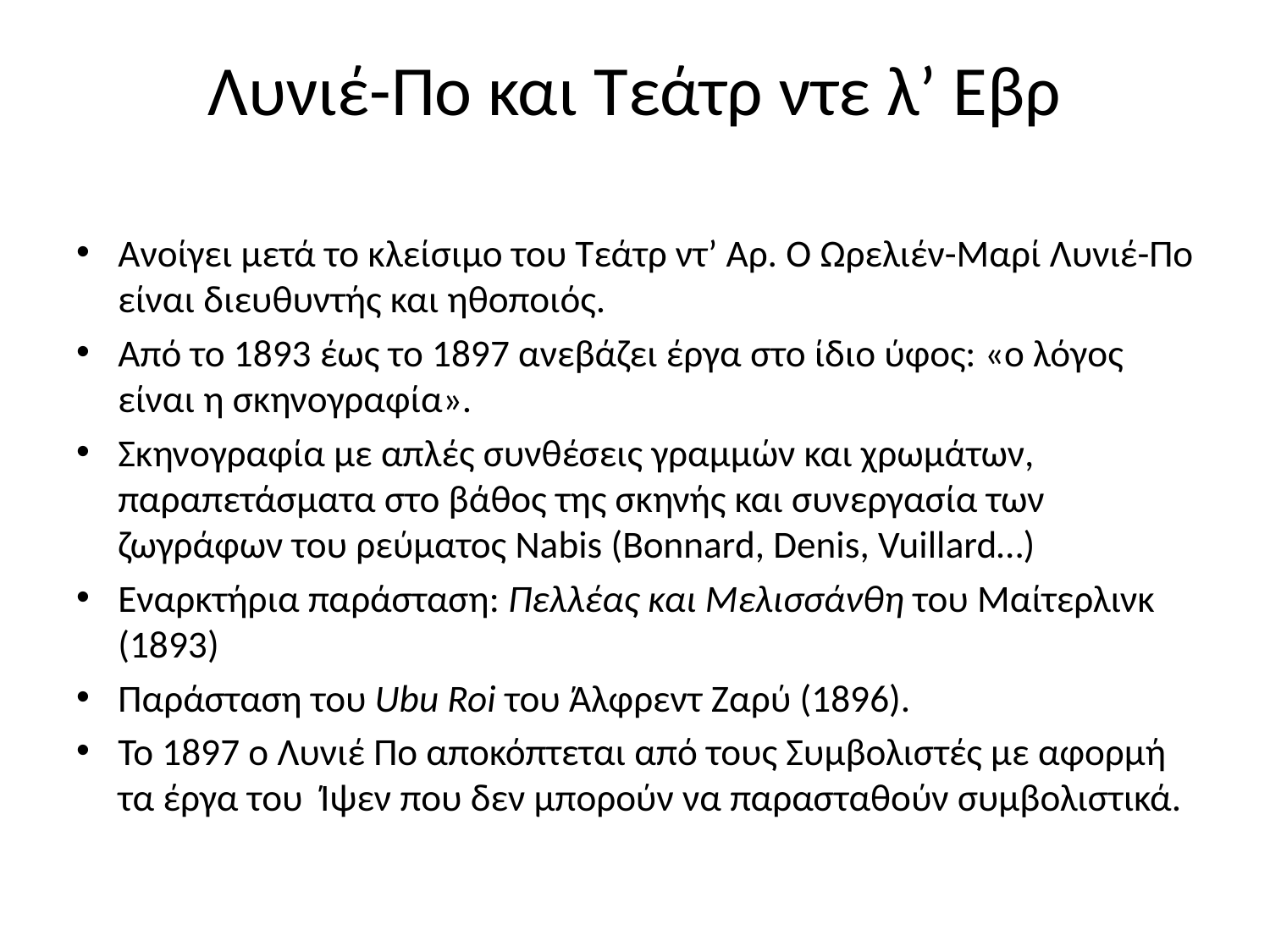

# Λυνιέ-Πο και Τεάτρ ντε λ’ Εβρ
Ανοίγει μετά το κλείσιμο του Τεάτρ ντ’ Αρ. Ο Ωρελιέν-Μαρί Λυνιέ-Πο είναι διευθυντής και ηθοποιός.
Από το 1893 έως το 1897 ανεβάζει έργα στο ίδιο ύφος: «ο λόγος είναι η σκηνογραφία».
Σκηνογραφία με απλές συνθέσεις γραμμών και χρωμάτων, παραπετάσματα στο βάθος της σκηνής και συνεργασία των ζωγράφων του ρεύματος Nabis (Bonnard, Denis, Vuillard…)
Εναρκτήρια παράσταση: Πελλέας και Μελισσάνθη του Μαίτερλινκ (1893)
Παράσταση του Ubu Roi του Άλφρεντ Ζαρύ (1896).
Το 1897 ο Λυνιέ Πο αποκόπτεται από τους Συμβολιστές με αφορμή τα έργα του  Ίψεν που δεν μπορούν να παρασταθούν συμβολιστικά.